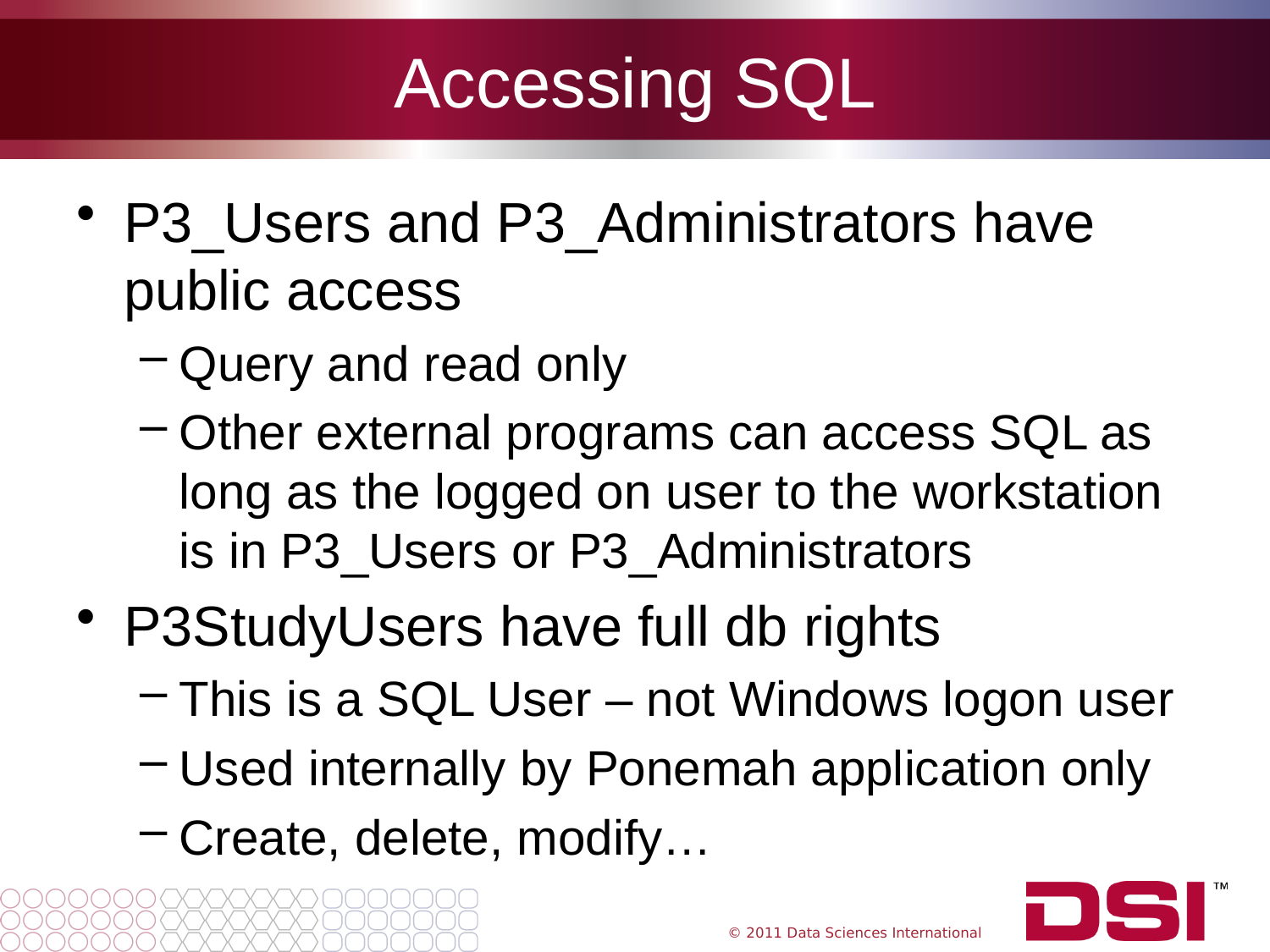

# Accessing SQL
P3_Users and P3_Administrators have public access
Query and read only
Other external programs can access SQL as long as the logged on user to the workstation is in P3_Users or P3_Administrators
P3StudyUsers have full db rights
This is a SQL User – not Windows logon user
Used internally by Ponemah application only
Create, delete, modify…